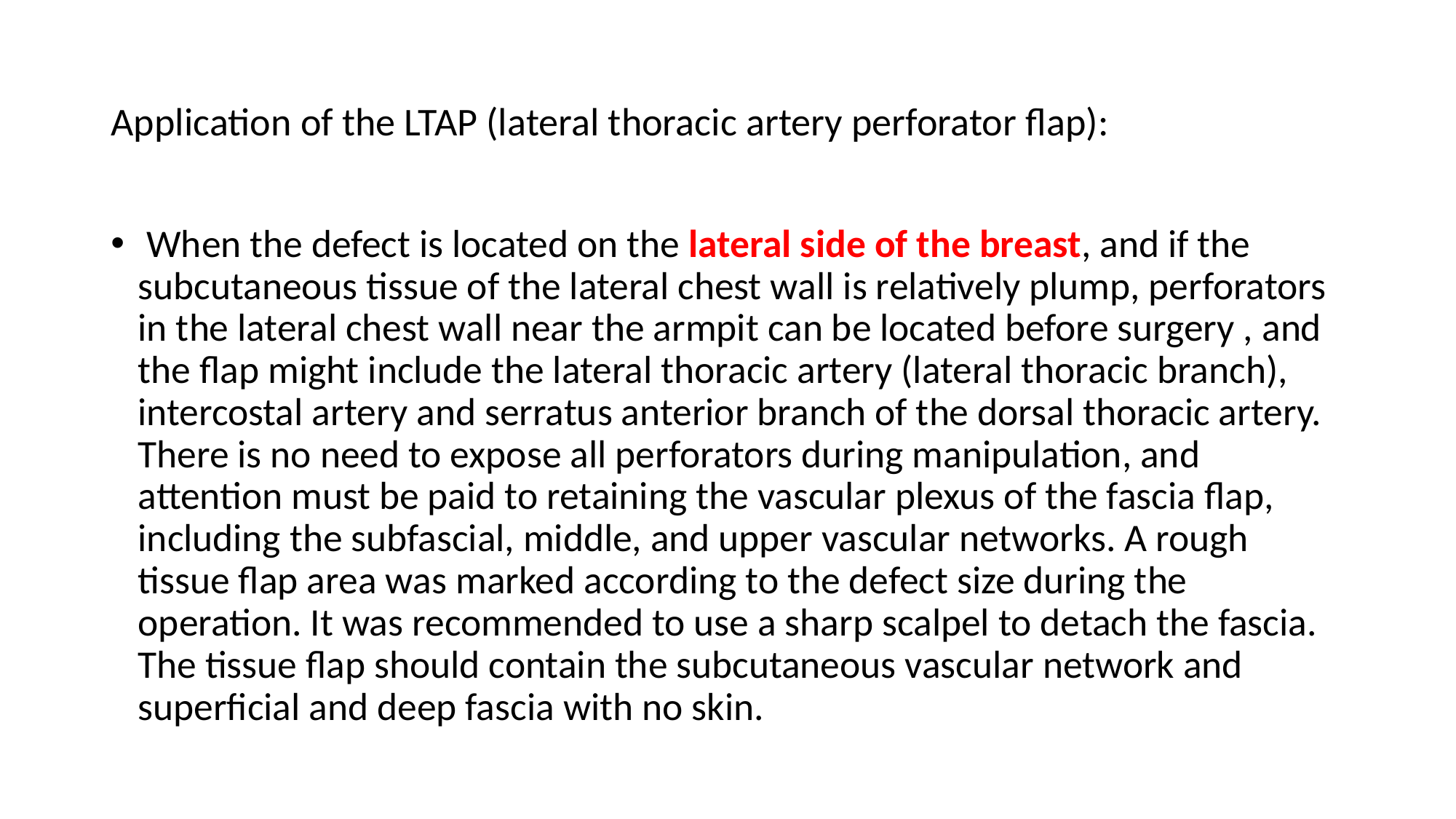

# Application of the LTAP (lateral thoracic artery perforator flap):
 When the defect is located on the lateral side of the breast, and if the subcutaneous tissue of the lateral chest wall is relatively plump, perforators in the lateral chest wall near the armpit can be located before surgery , and the flap might include the lateral thoracic artery (lateral thoracic branch), intercostal artery and serratus anterior branch of the dorsal thoracic artery. There is no need to expose all perforators during manipulation, and attention must be paid to retaining the vascular plexus of the fascia flap, including the subfascial, middle, and upper vascular networks. A rough tissue flap area was marked according to the defect size during the operation. It was recommended to use a sharp scalpel to detach the fascia. The tissue flap should contain the subcutaneous vascular network and superficial and deep fascia with no skin.